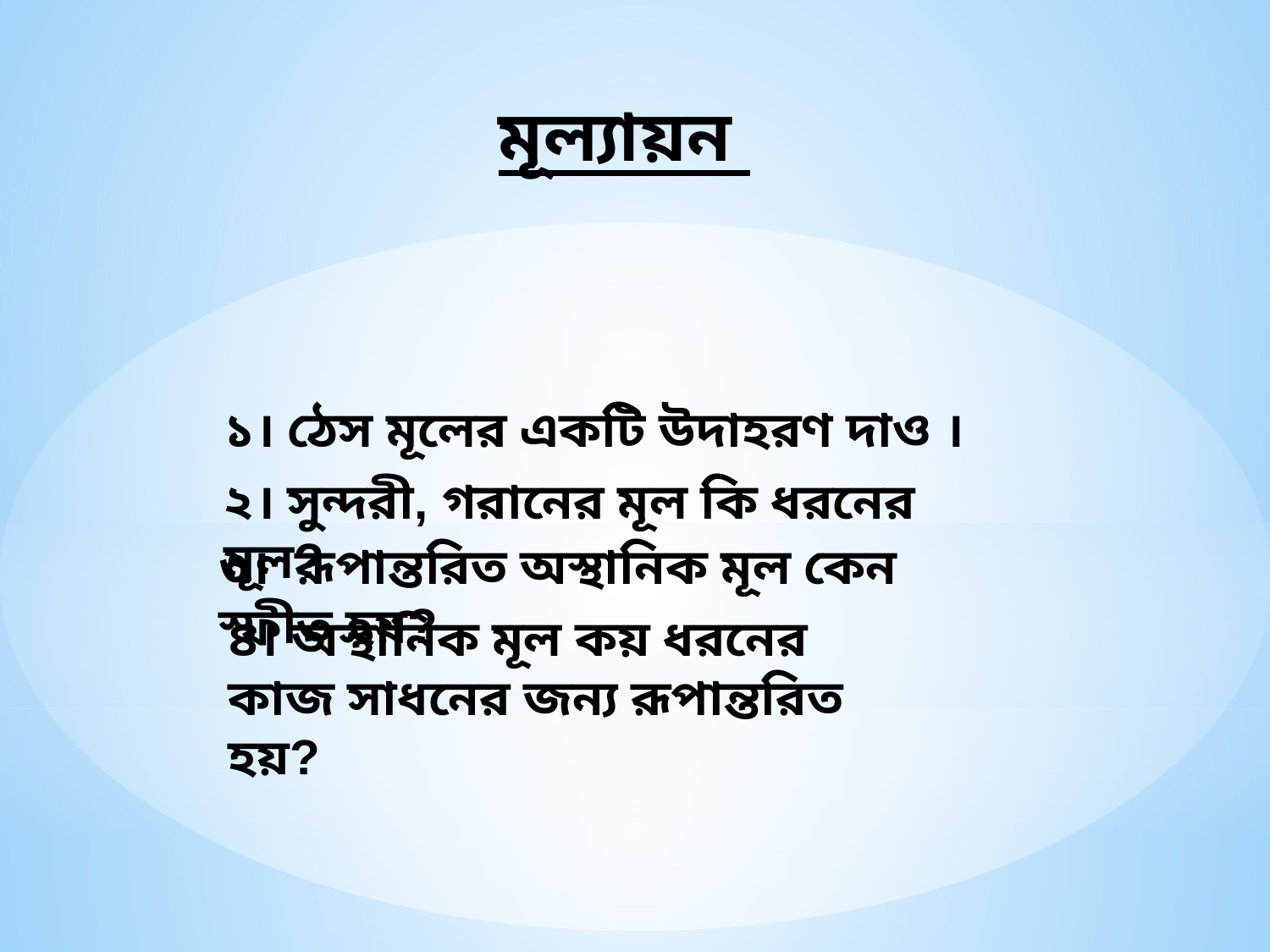

মূল্যায়ন
১। ঠেস মূলের একটি উদাহরণ দাও ।
২। সুন্দরী, গরানের মূল কি ধরনের মূল?
৩।  রূপান্তরিত অস্থানিক মূল কেন স্ফীত হয়?
৪। অস্থানিক মূল কয় ধরনের কাজ সাধনের জন্য রূপান্তরিত হয়?